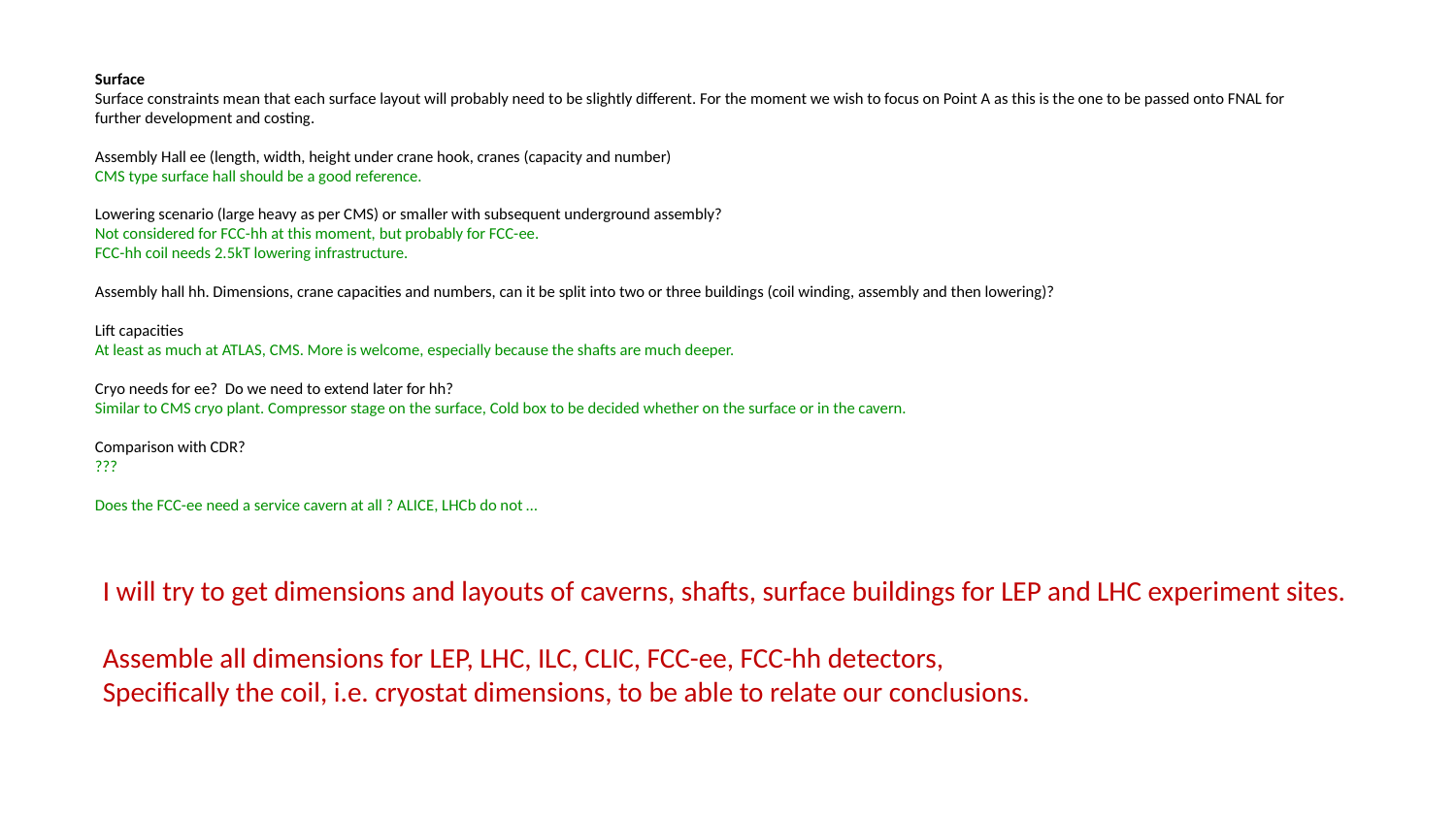

Surface
Surface constraints mean that each surface layout will probably need to be slightly different. For the moment we wish to focus on Point A as this is the one to be passed onto FNAL for further development and costing.

Assembly Hall ee (length, width, height under crane hook, cranes (capacity and number)
CMS type surface hall should be a good reference.

Lowering scenario (large heavy as per CMS) or smaller with subsequent underground assembly?
Not considered for FCC-hh at this moment, but probably for FCC-ee.
FCC-hh coil needs 2.5kT lowering infrastructure.

Assembly hall hh. Dimensions, crane capacities and numbers, can it be split into two or three buildings (coil winding, assembly and then lowering)?

Lift capacities
At least as much at ATLAS, CMS. More is welcome, especially because the shafts are much deeper.

Cryo needs for ee?  Do we need to extend later for hh?
Similar to CMS cryo plant. Compressor stage on the surface, Cold box to be decided whether on the surface or in the cavern.

Comparison with CDR?
???

Does the FCC-ee need a service cavern at all ? ALICE, LHCb do not …
I will try to get dimensions and layouts of caverns, shafts, surface buildings for LEP and LHC experiment sites.

Assemble all dimensions for LEP, LHC, ILC, CLIC, FCC-ee, FCC-hh detectors,
Specifically the coil, i.e. cryostat dimensions, to be able to relate our conclusions.